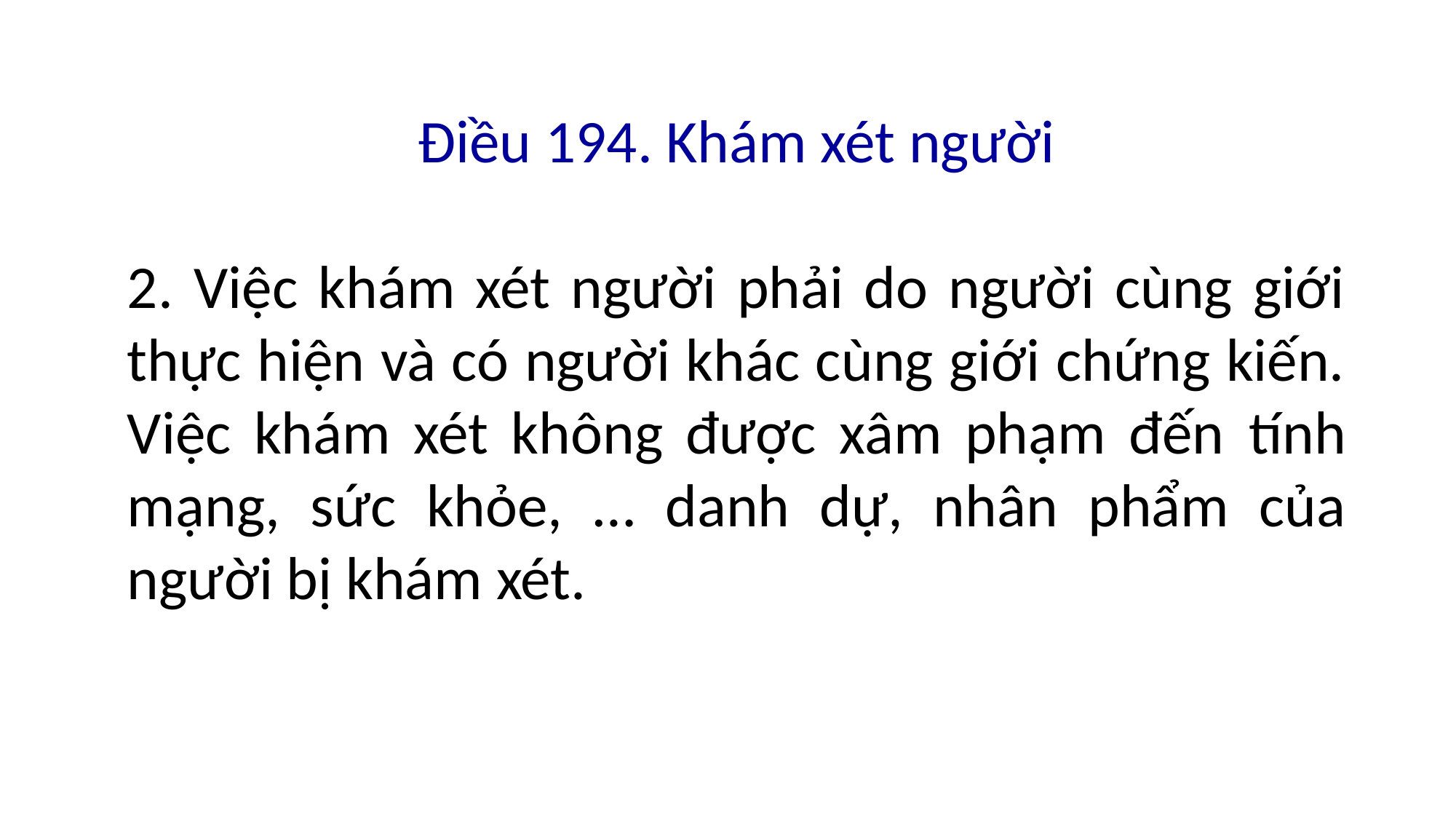

Điều 194. Khám xét người

2. Việc khám xét người phải do người cùng giới thực hiện và có người khác cùng giới chứng kiến. Việc khám xét không được xâm phạm đến tính mạng, sức khỏe, … danh dự, nhân phẩm của người bị khám xét.